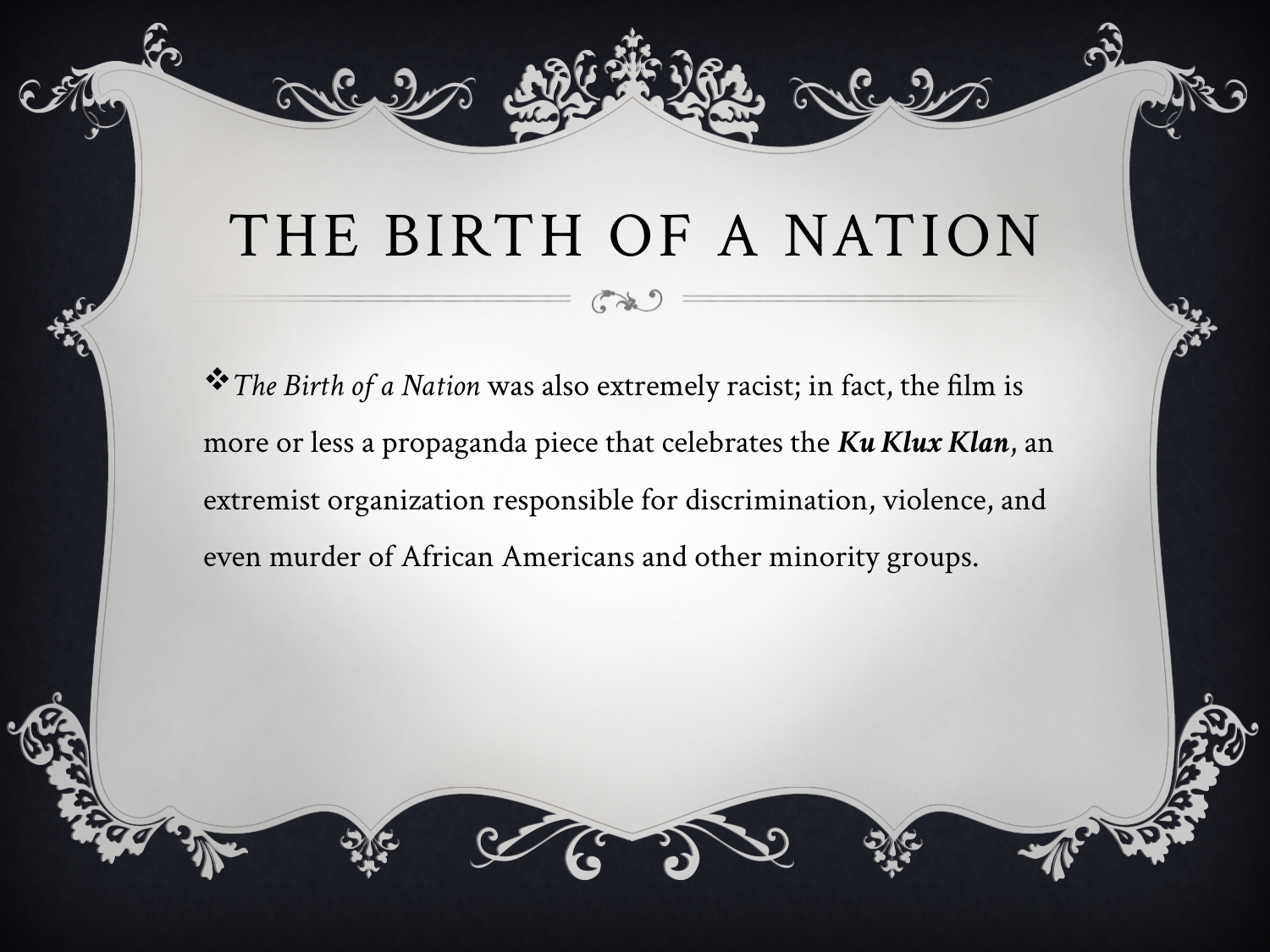

# The birth of a nation
The Birth of a Nation was also extremely racist; in fact, the film is more or less a propaganda piece that celebrates the Ku Klux Klan, an extremist organization responsible for discrimination, violence, and even murder of African Americans and other minority groups.